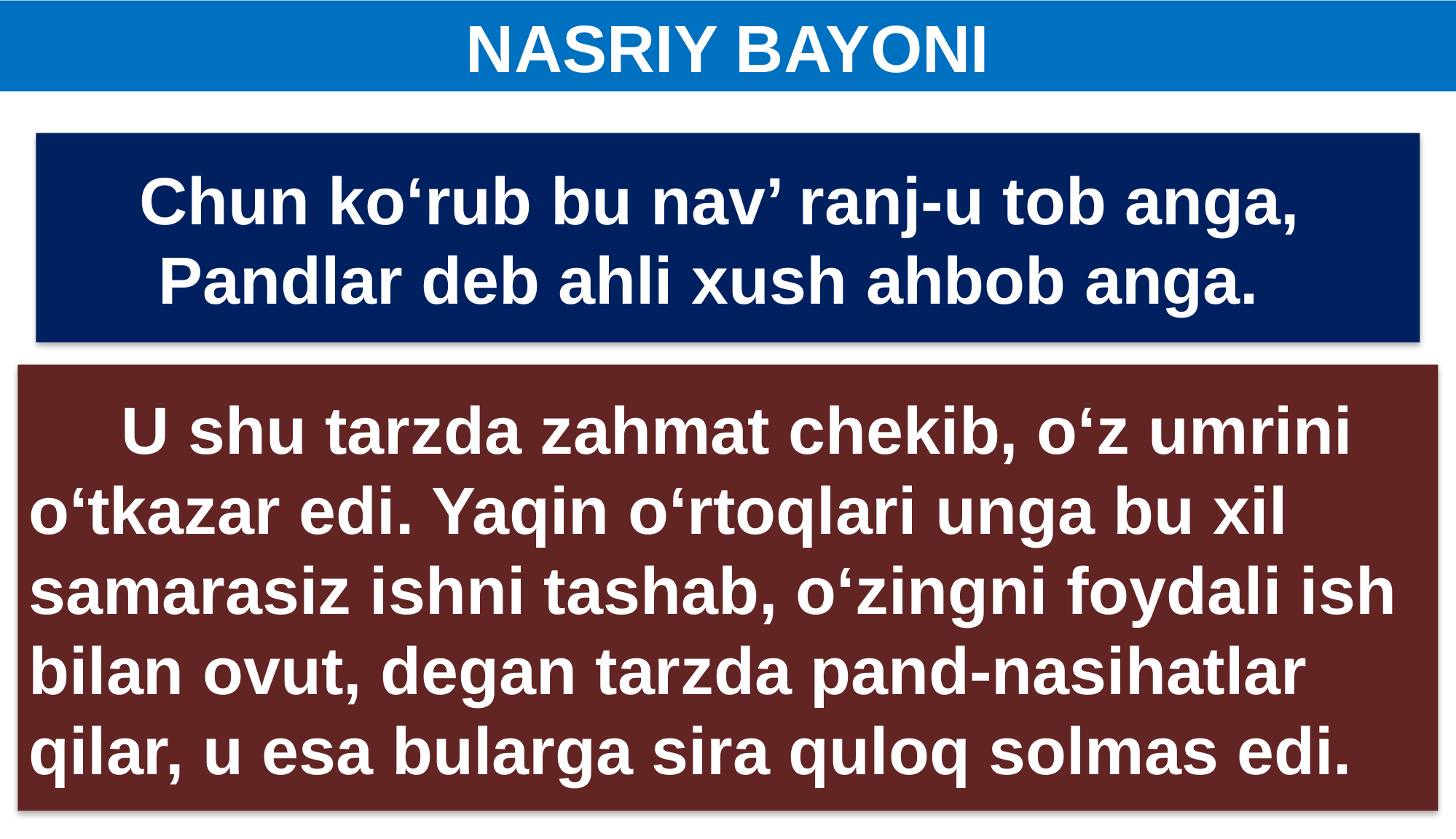

NASRIY BAYONI
     Chun ko‘rub bu nav’ ranj-u tob anga,
      Pandlar deb ahli xush ahbob anga.
     U shu tarzda zahmat chekib, o‘z umrini o‘tkazar edi. Yaqin o‘rtoqlari unga bu xil samarasiz ishni tashab, o‘zingni foydali ish bilan ovut, degan tarzda pand-nasihatlar qilar, u esa bularga sira quloq solmas edi.